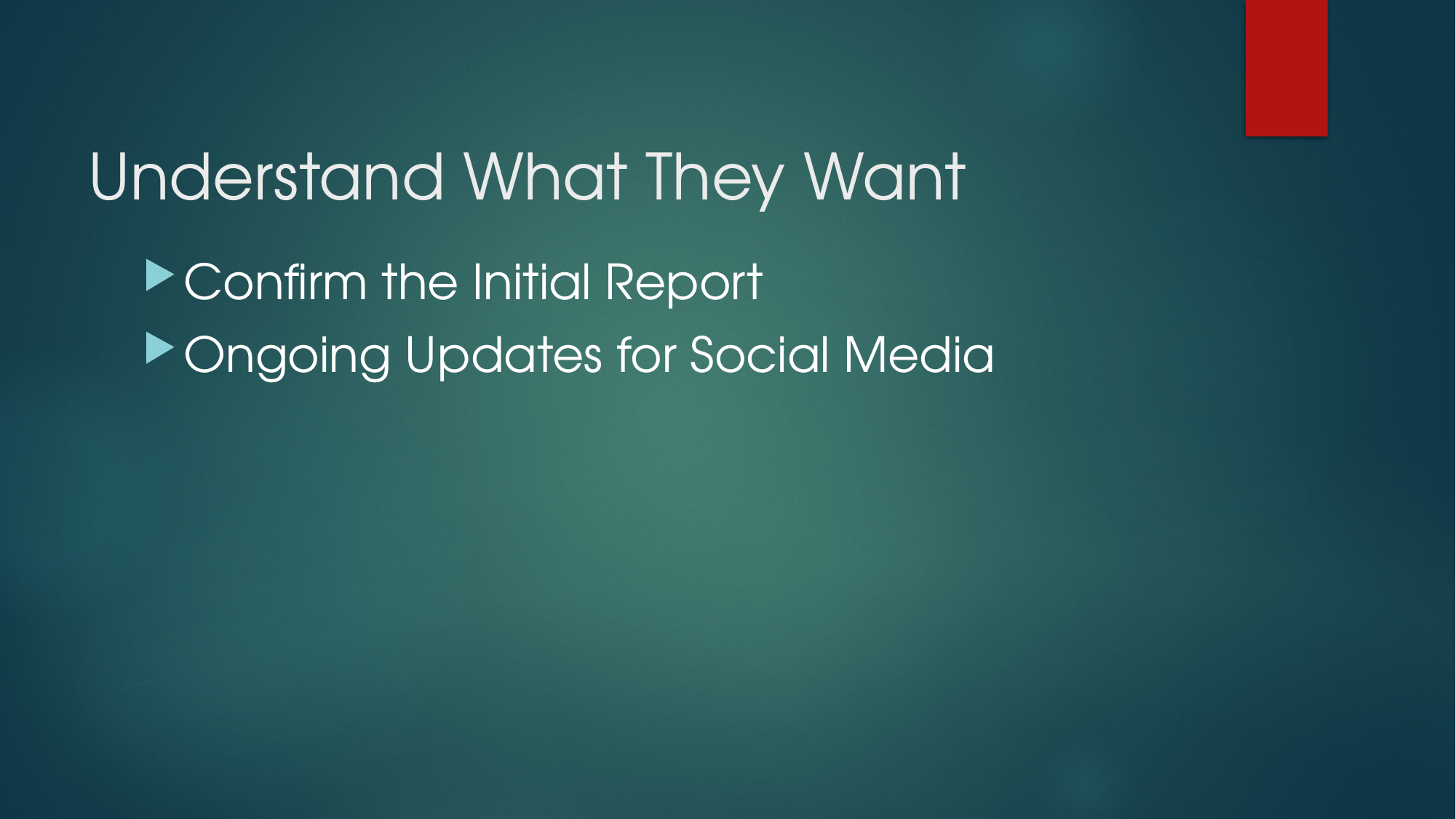

# Understand What They Want
Confirm the Initial Report
Ongoing Updates for Social Media